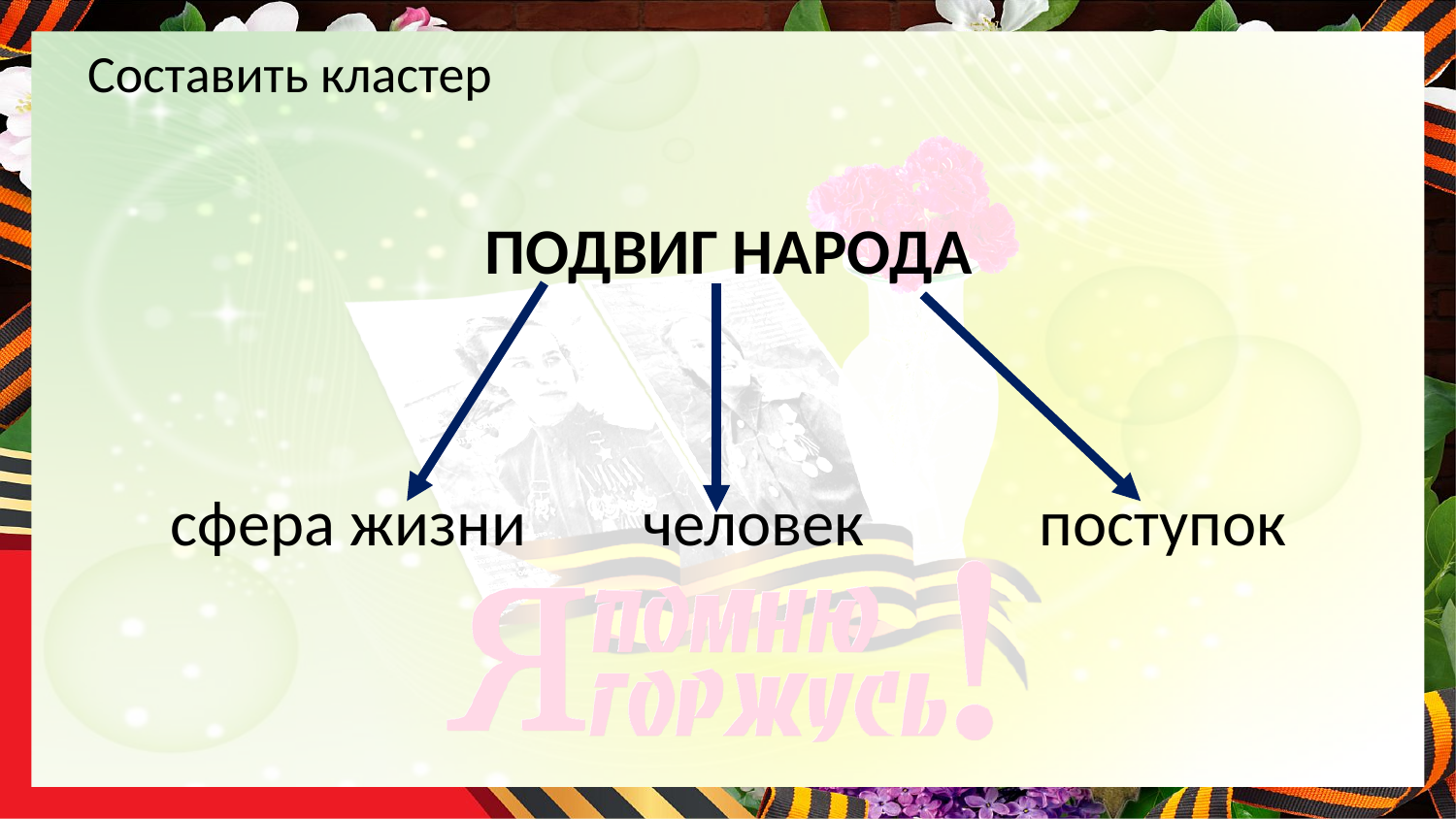

# Составить кластер

ПОДВИГ НАРОДА

сфера жизни        человек            поступок